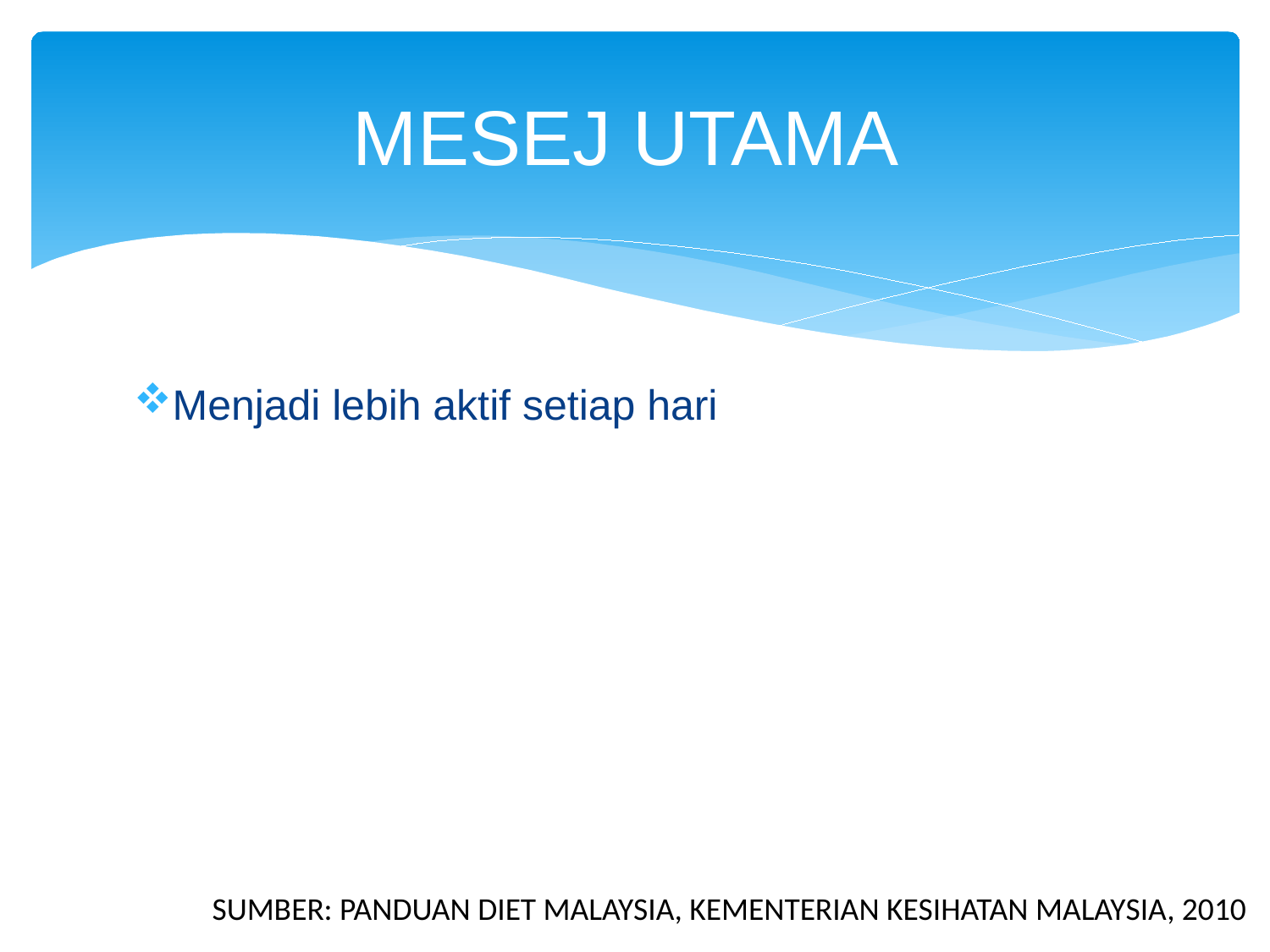

# MESEJ UTAMA
Menjadi lebih aktif setiap hari
SUMBER: PANDUAN DIET MALAYSIA, KEMENTERIAN KESIHATAN MALAYSIA, 2010